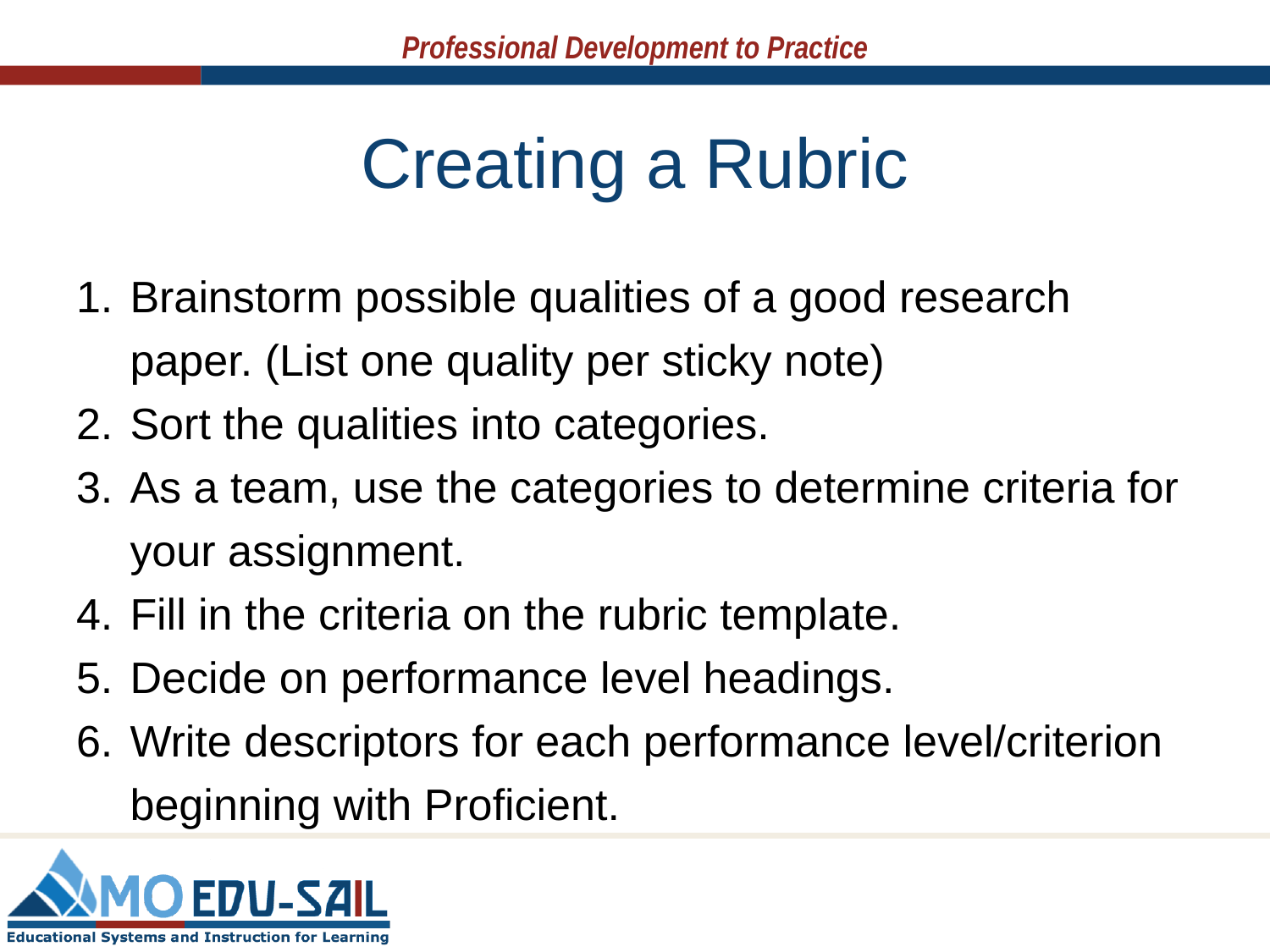

# Creating a Rubric
Brainstorm possible qualities of a good research paper. (List one quality per sticky note)
Sort the qualities into categories.
As a team, use the categories to determine criteria for your assignment.
Fill in the criteria on the rubric template.
Decide on performance level headings.
Write descriptors for each performance level/criterion beginning with Proficient.